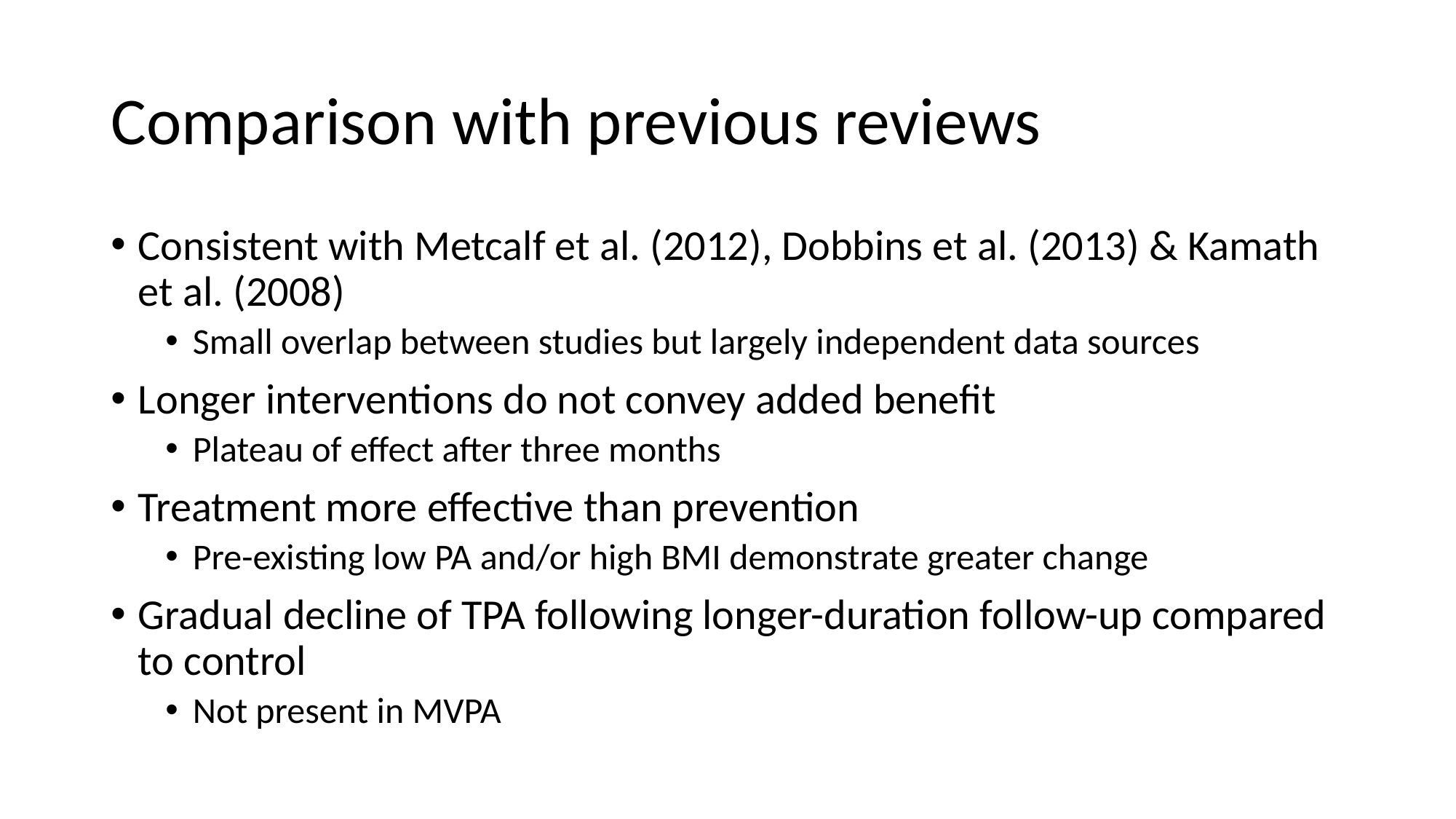

# Comparison with previous reviews
Consistent with Metcalf et al. (2012), Dobbins et al. (2013) & Kamath et al. (2008)
Small overlap between studies but largely independent data sources
Longer interventions do not convey added benefit
Plateau of effect after three months
Treatment more effective than prevention
Pre-existing low PA and/or high BMI demonstrate greater change
Gradual decline of TPA following longer-duration follow-up compared to control
Not present in MVPA